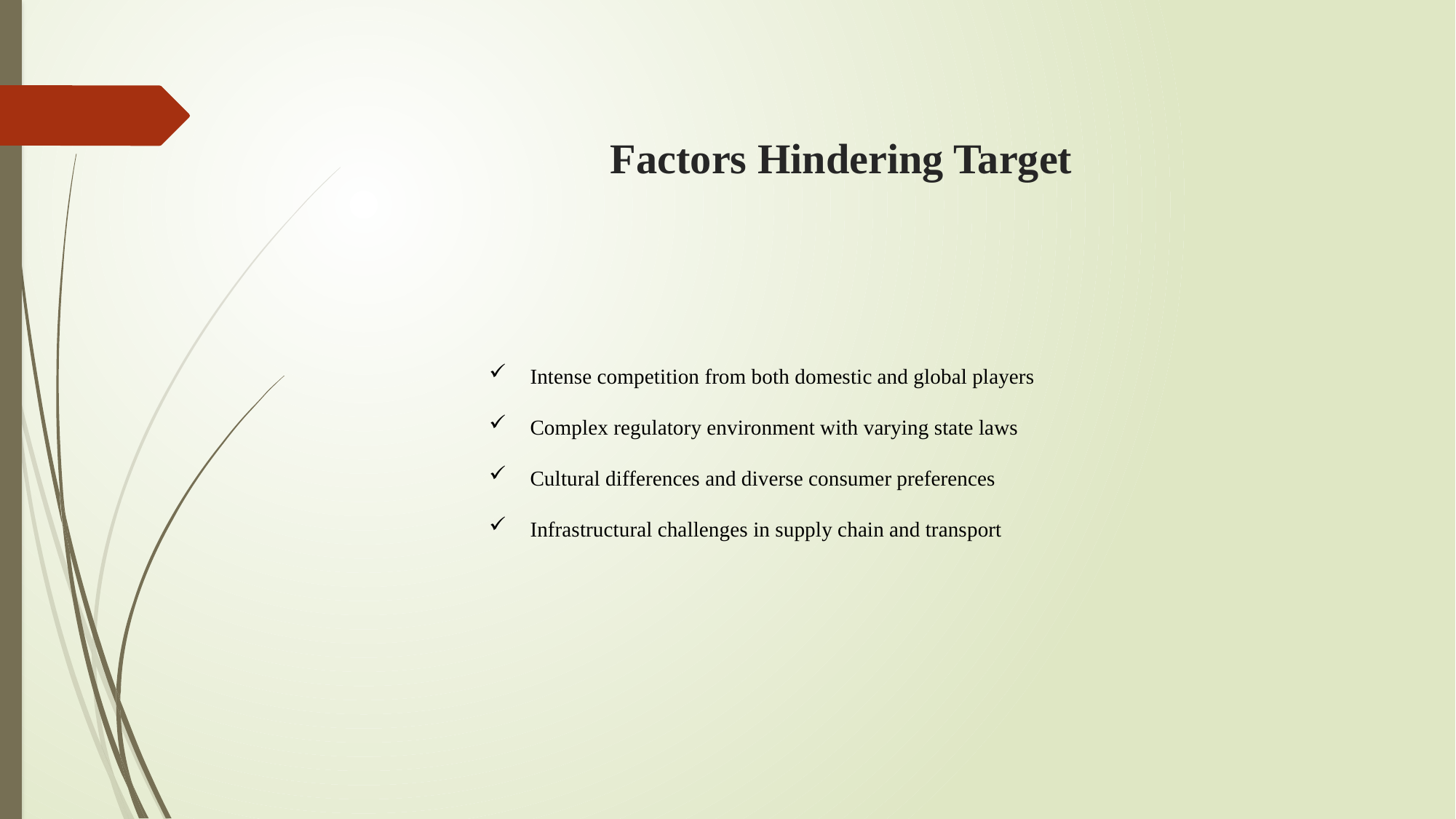

# Factors Hindering Target

Intense competition from both domestic and global players
Complex regulatory environment with varying state laws
Cultural differences and diverse consumer preferences
Infrastructural challenges in supply chain and transport